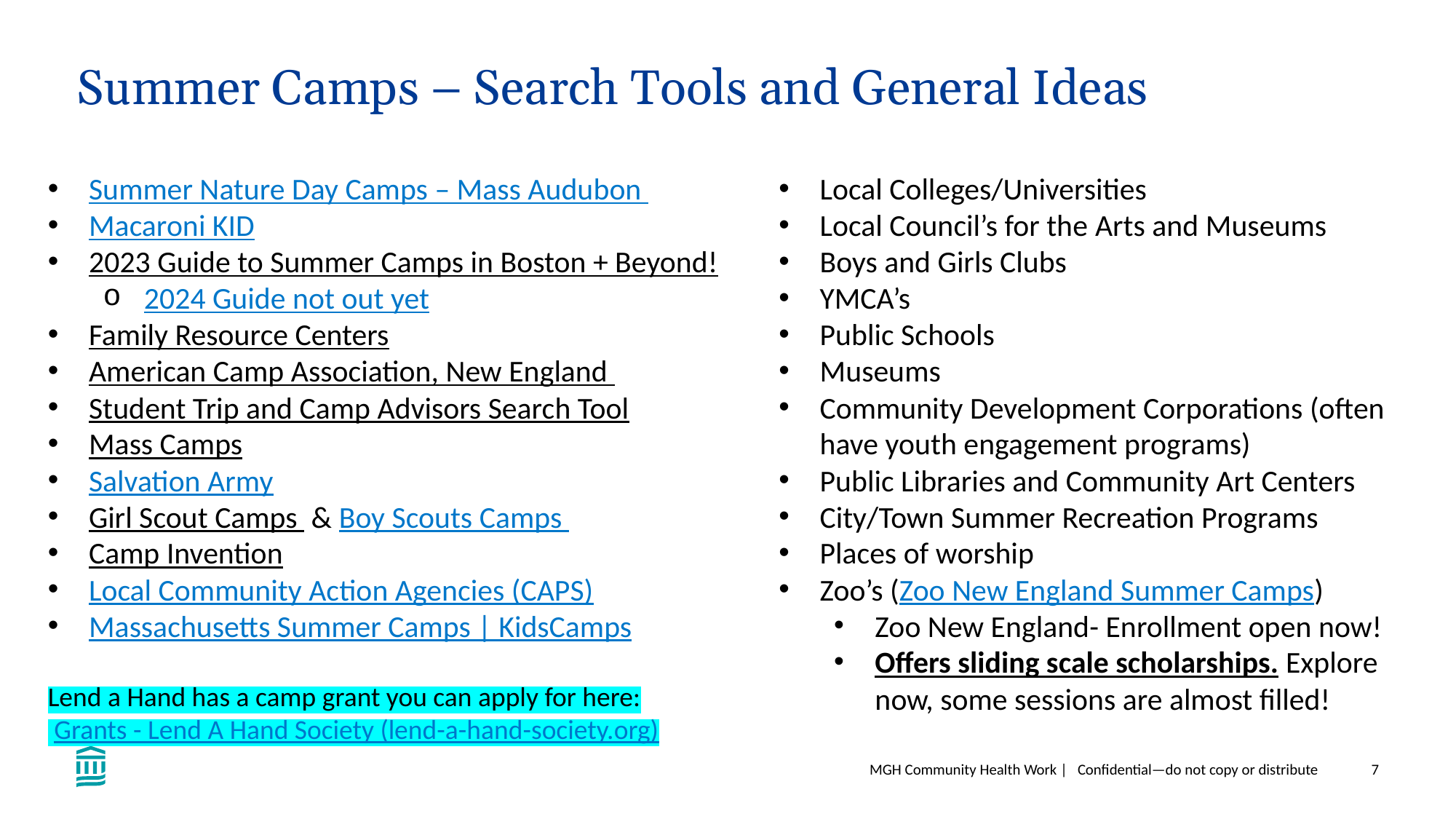

# Summer Camps – Search Tools and General Ideas
Summer Nature Day Camps – Mass Audubon
Macaroni KID
2023 Guide to Summer Camps in Boston + Beyond!
2024 Guide not out yet
Family Resource Centers
American Camp Association, New England
Student Trip and Camp Advisors Search Tool
Mass Camps
Salvation Army
Girl Scout Camps  & Boy Scouts Camps
Camp Invention
Local Community Action Agencies (CAPS)
Massachusetts Summer Camps | KidsCamps

Lend a Hand has a camp grant you can apply for here:
 Grants - Lend A Hand Society (lend-a-hand-society.org)
Local Colleges/Universities
Local Council’s for the Arts and Museums
Boys and Girls Clubs
YMCA’s
Public Schools
Museums
Community Development Corporations (often have youth engagement programs)
Public Libraries and Community Art Centers
City/Town Summer Recreation Programs
Places of worship
Zoo’s (Zoo New England Summer Camps)
Zoo New England- Enrollment open now!
Offers sliding scale scholarships. Explore now, some sessions are almost filled!

MGH Community Health Work |   Confidential—do not copy or distribute